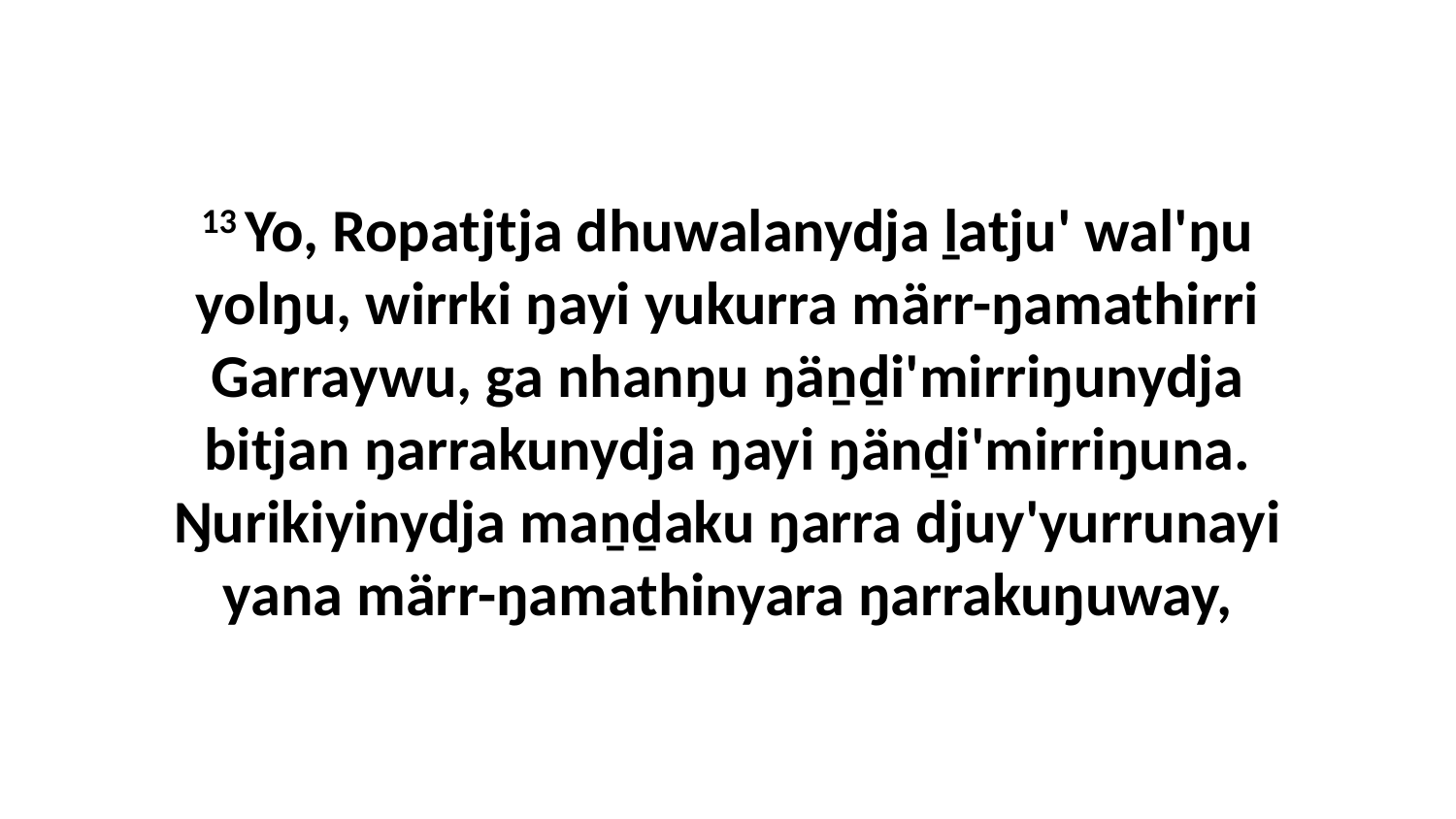

13 Yo, Ropatjtja dhuwalanydja ḻatju' wal'ŋu yolŋu, wirrki ŋayi yukurra märr-ŋamathirri Garraywu, ga nhanŋu ŋäṉḏi'mirriŋunydja bitjan ŋarrakunydja ŋayi ŋänḏi'mirriŋuna. Ŋurikiyinydja maṉḏaku ŋarra djuy'yurrunayi yana märr-ŋamathinyara ŋarrakuŋuway,